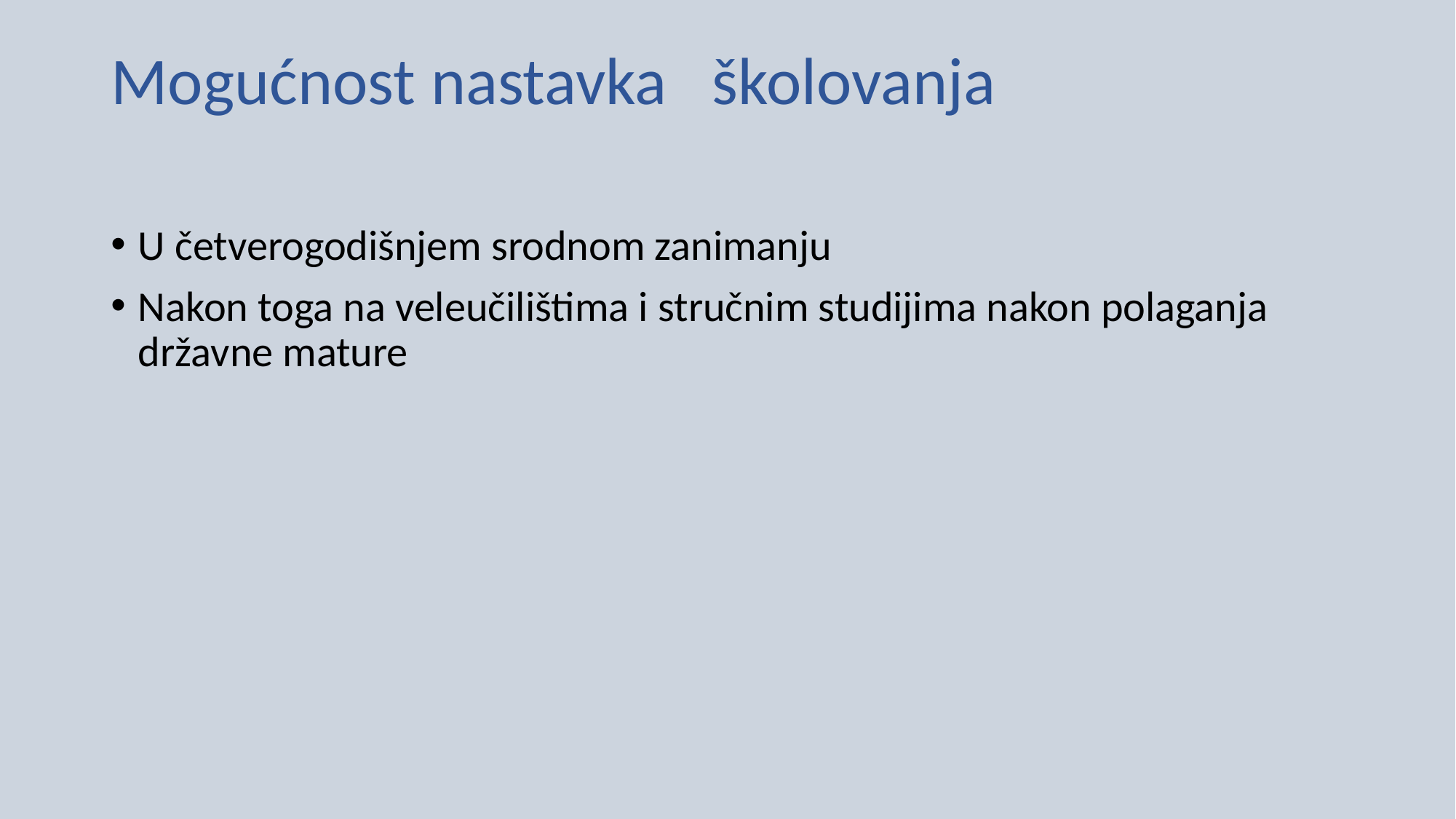

# Mogućnost nastavka   školovanja

U četverogodišnjem srodnom zanimanju
Nakon toga na veleučilištima i stručnim studijima nakon polaganja državne mature